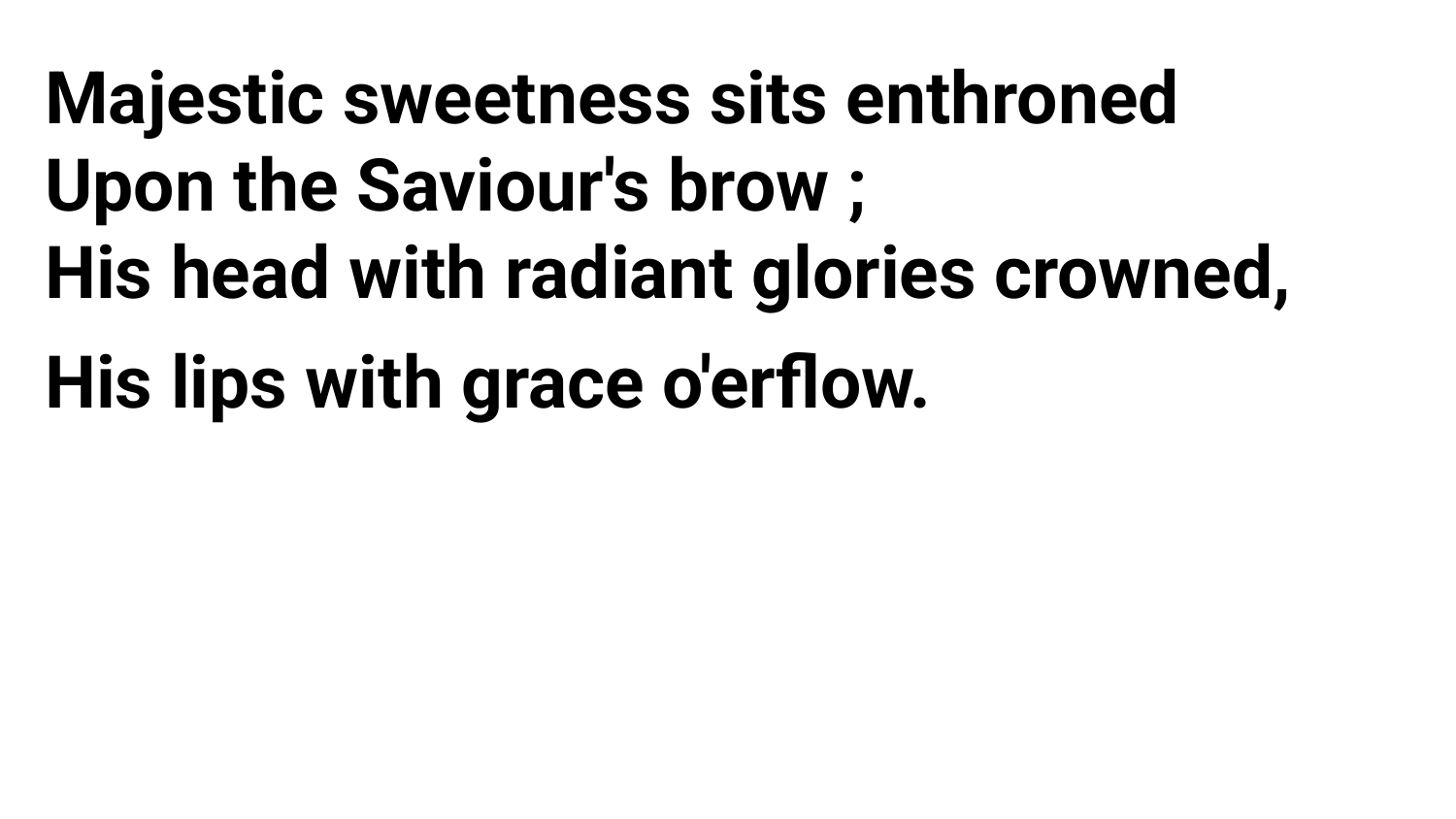

Majestic sweetness sits enthroned
Upon the Saviour's brow ;
His head with radiant glories crowned,
His lips with grace o'erflow.